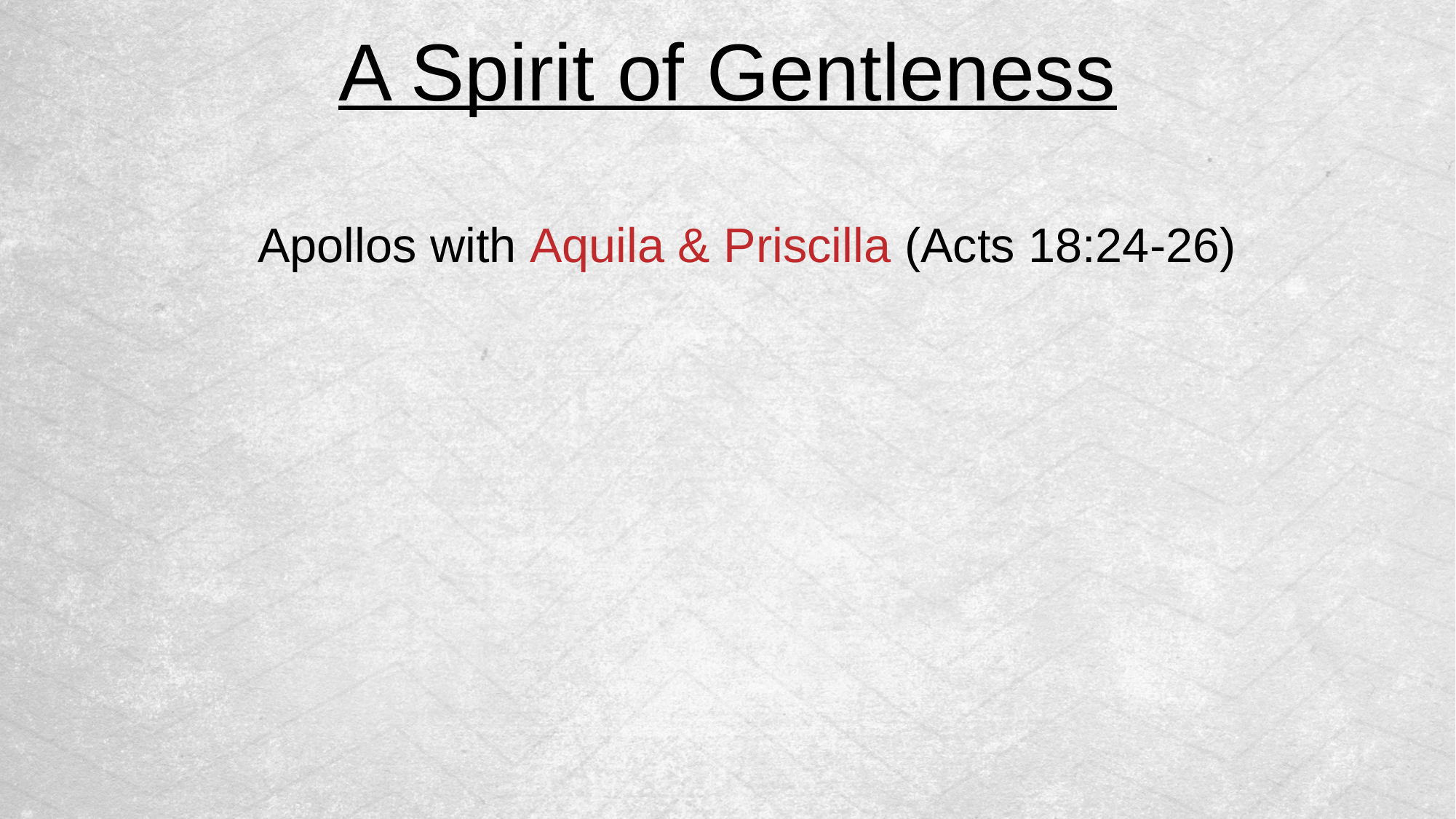

A Spirit of Gentleness
Apollos with Aquila & Priscilla (Acts 18:24-26)